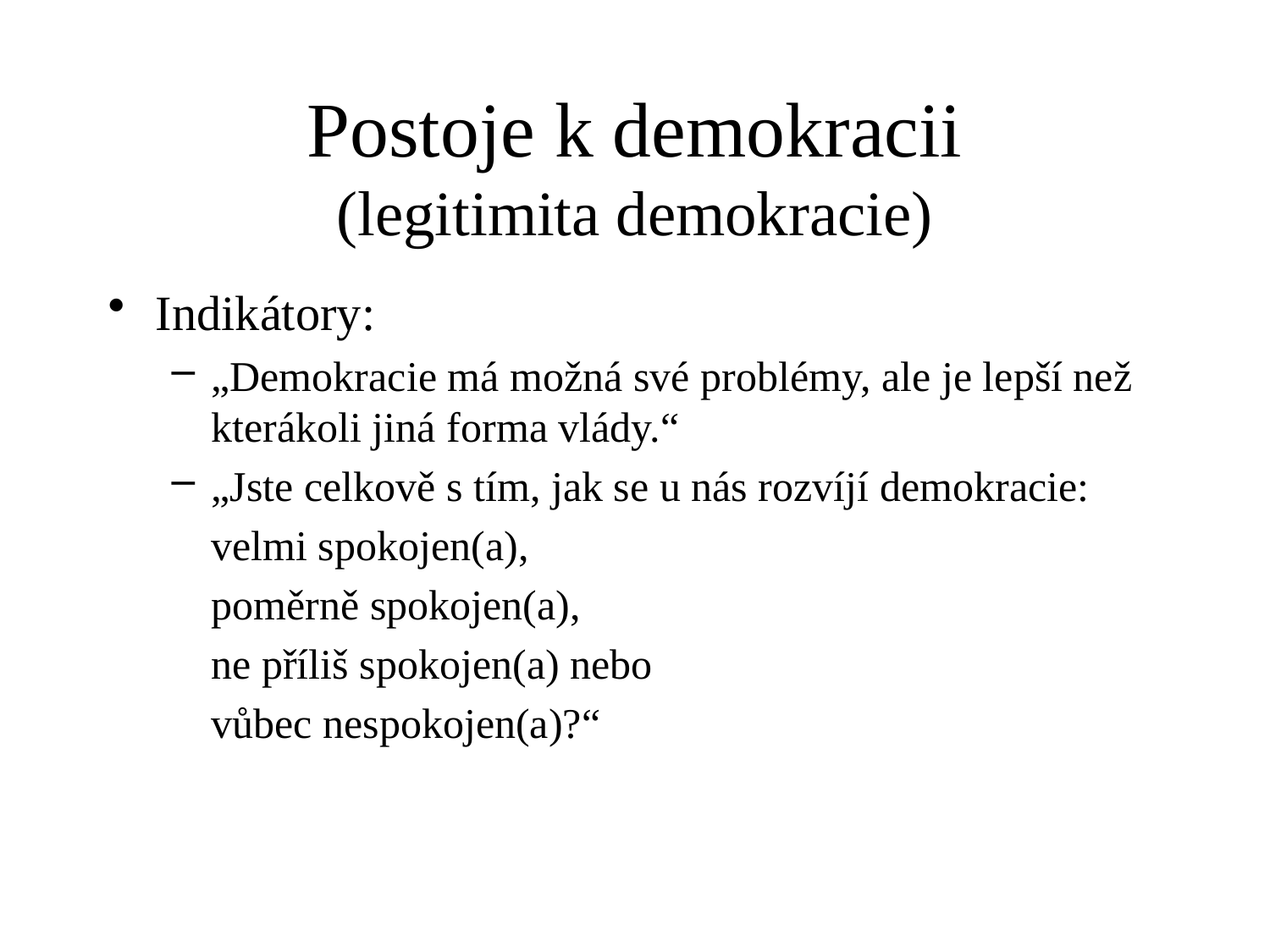

# Postoje k demokracii (legitimita demokracie)
Indikátory:
„Demokracie má možná své problémy, ale je lepší než kterákoli jiná forma vlády.“
„Jste celkově s tím, jak se u nás rozvíjí demokracie:
	velmi spokojen(a),
	poměrně spokojen(a),
	ne příliš spokojen(a) nebo
	vůbec nespokojen(a)?“